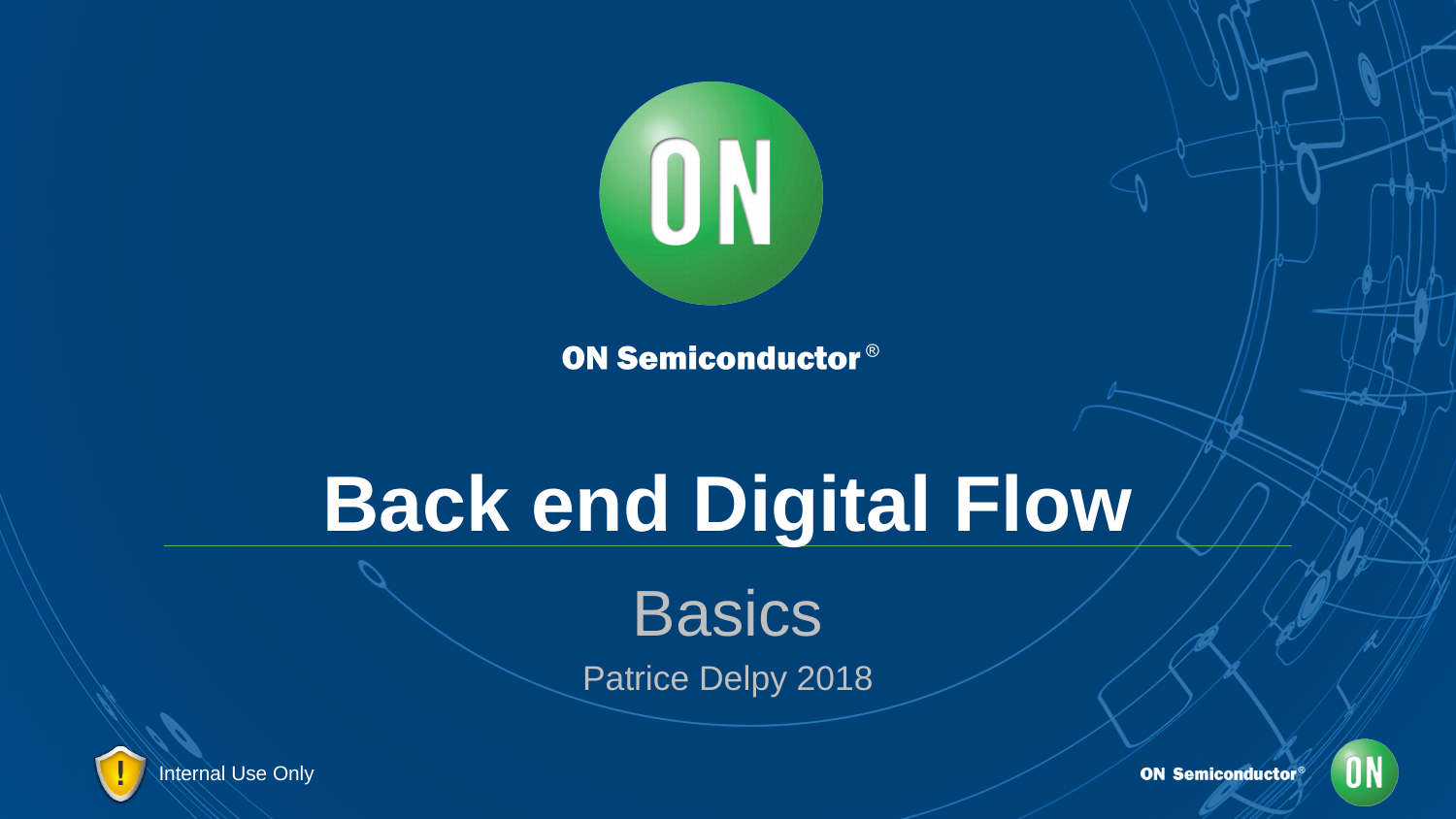

# Back end Digital Flow
Basics
Patrice Delpy 2018